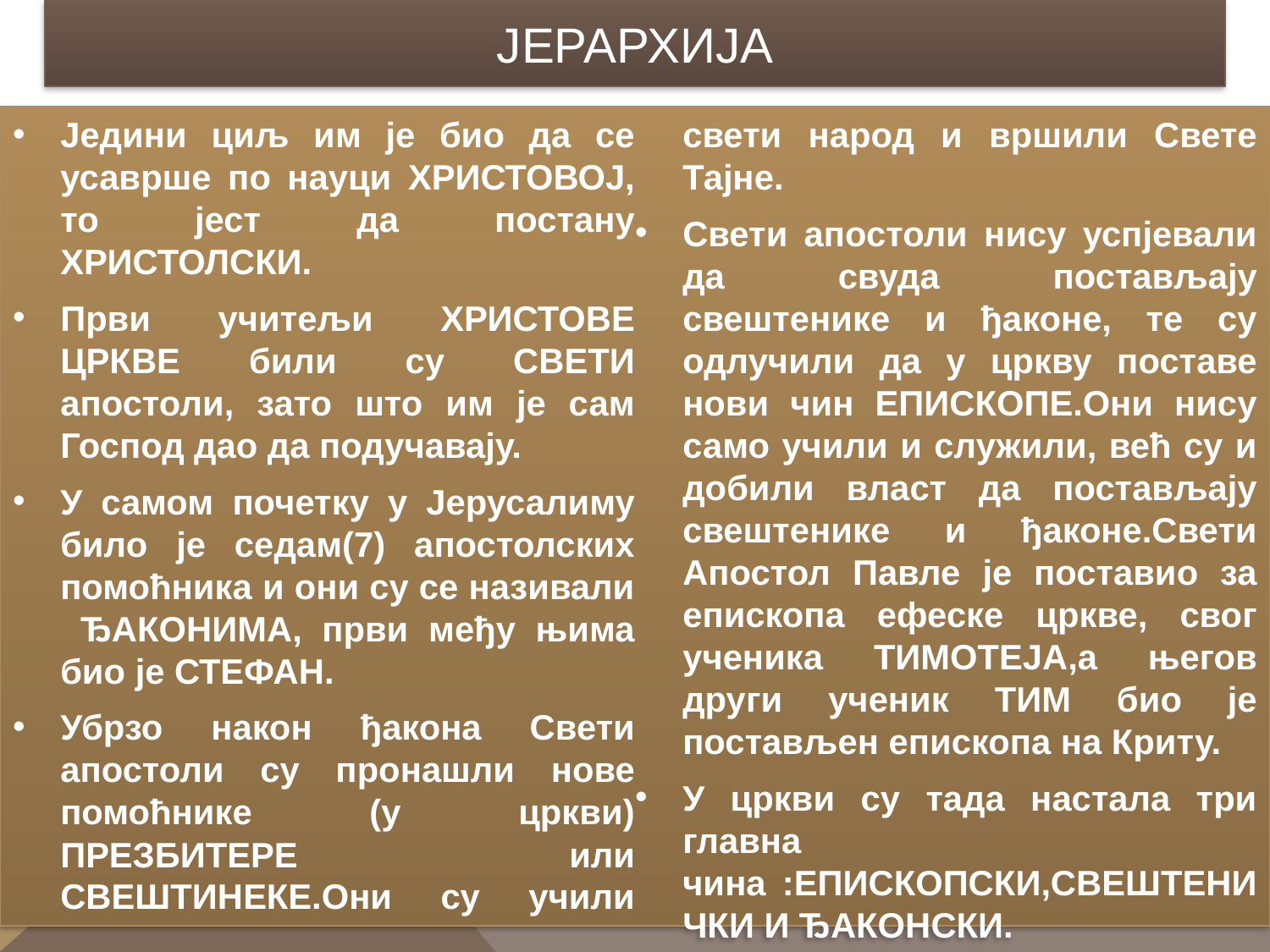

# Јерархија
Једини циљ им је био да се усаврше по науци ХРИСТОВОЈ, то јест да постану ХРИСТОЛСКИ.
Први учитељи ХРИСТОВЕ ЦРКВЕ били су СВЕТИ апостоли, зато што им је сам Господ дао да подучавају.
У самом почетку у Јерусалиму било је седам(7) апостолских помоћника и они су се називали  ЂАКОНИМА, први међу њима био је СТЕФАН.
Убрзо након ђакона Свети апостоли су пронашли нове помоћнике (у цркви) ПРЕЗБИТЕРЕ или СВЕШТИНЕКЕ.Они су учили свети народ и вршили Свете Тајне.
Свети апостоли нису успјевали да свуда постављају свештенике и ђаконе, те су одлучили да у цркву поставе нови чин ЕПИСКОПЕ.Они нису само учили и служили, већ су и добили власт да постављају свештенике и ђаконе.Свети Апостол Павле је поставио за епископа ефеске цркве, свог ученика ТИМОТЕЈА,а његов други ученик ТИМ био је постављен епископа на Криту.
У цркви су тада настала три главна чина :ЕПИСКОПСКИ,СВЕШТЕНИЧКИ И ЂАКОНСКИ.